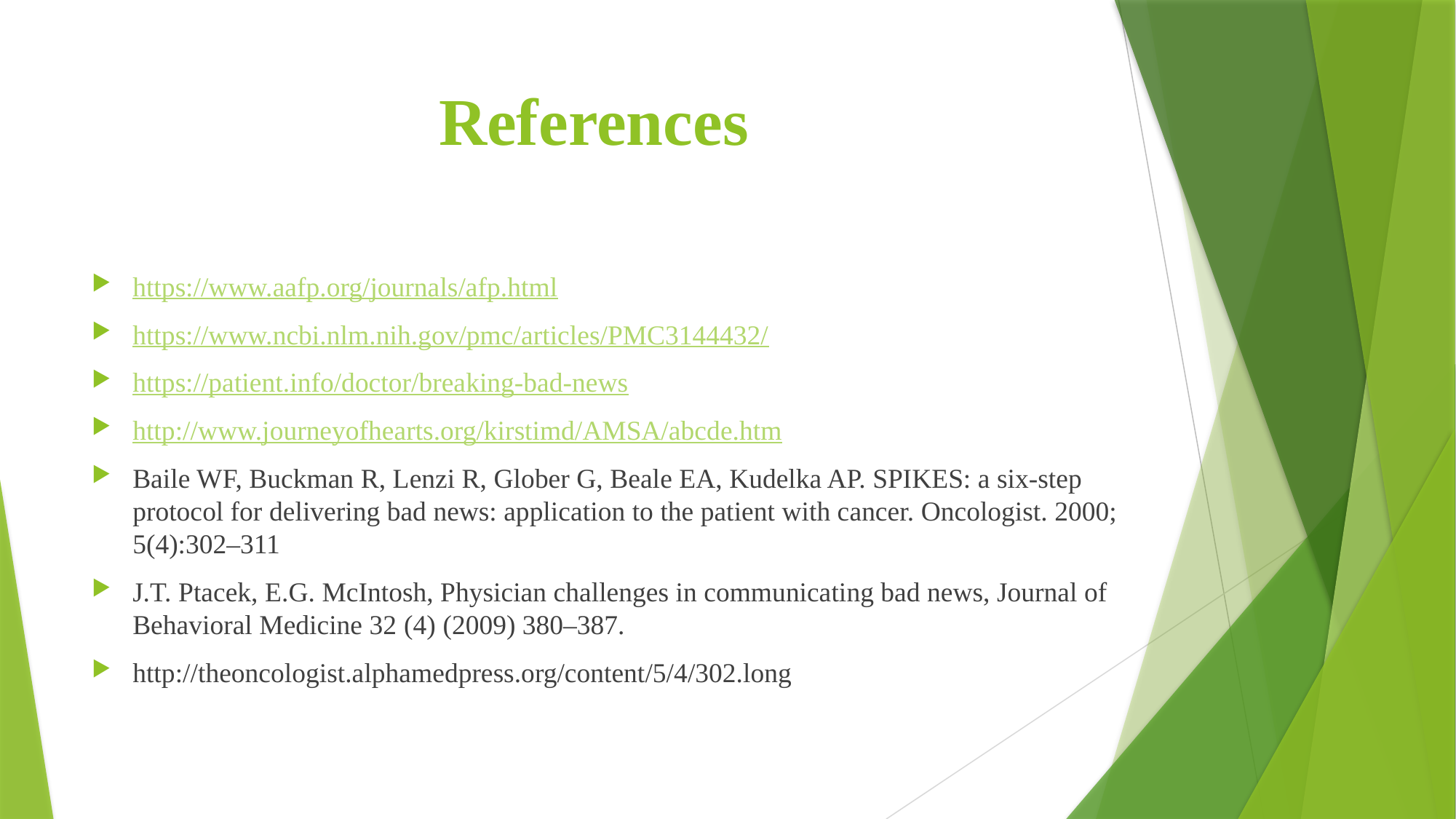

# References
https://www.aafp.org/journals/afp.html
https://www.ncbi.nlm.nih.gov/pmc/articles/PMC3144432/
https://patient.info/doctor/breaking-bad-news
http://www.journeyofhearts.org/kirstimd/AMSA/abcde.htm
Baile WF, Buckman R, Lenzi R, Glober G, Beale EA, Kudelka AP. SPIKES: a six-step protocol for delivering bad news: application to the patient with cancer. Oncologist. 2000; 5(4):302–311
J.T. Ptacek, E.G. McIntosh, Physician challenges in communicating bad news, Journal of Behavioral Medicine 32 (4) (2009) 380–387.
http://theoncologist.alphamedpress.org/content/5/4/302.long